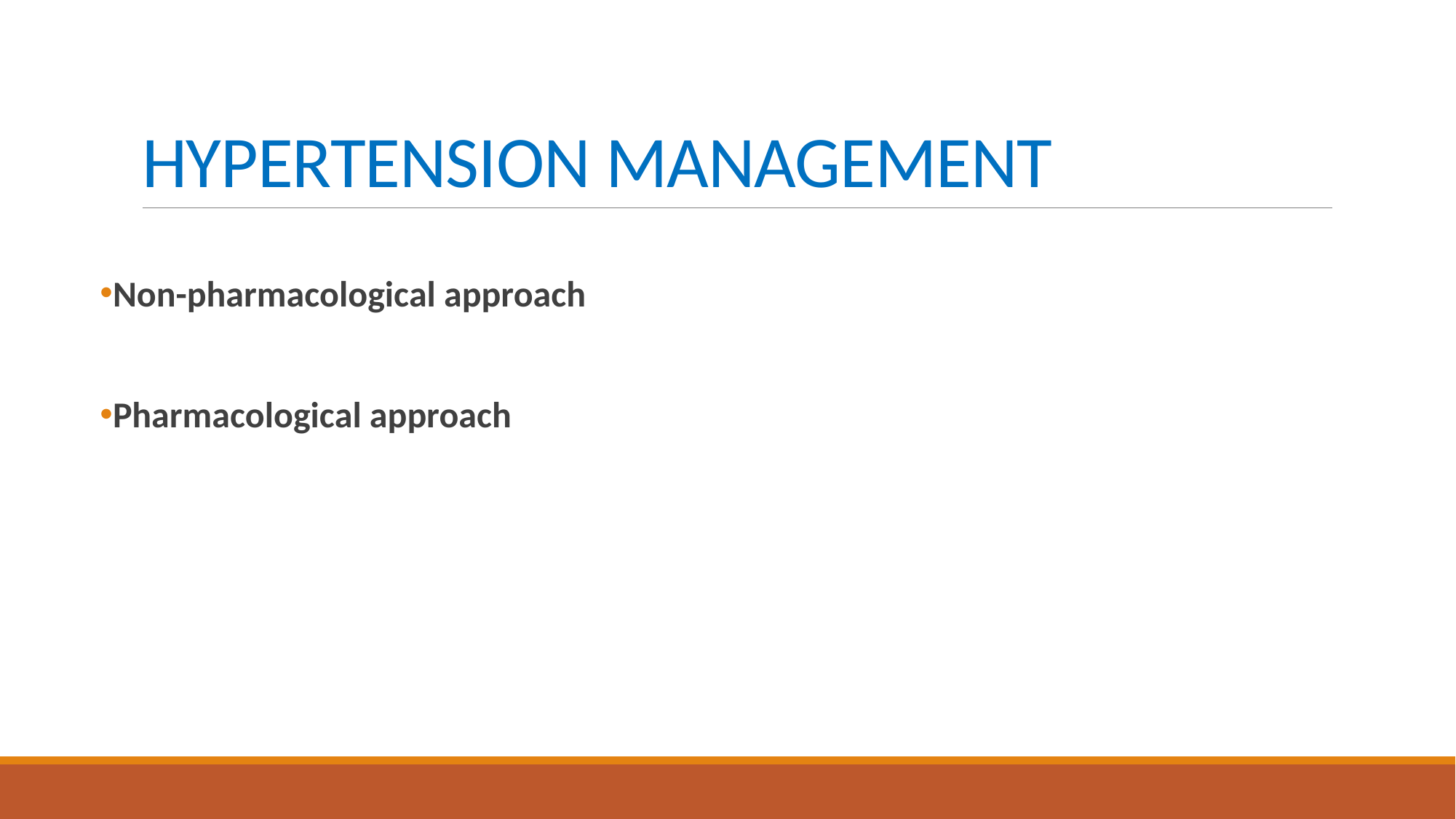

# HYPERTENSION MANAGEMENT
Non-pharmacological approach

Pharmacological approach